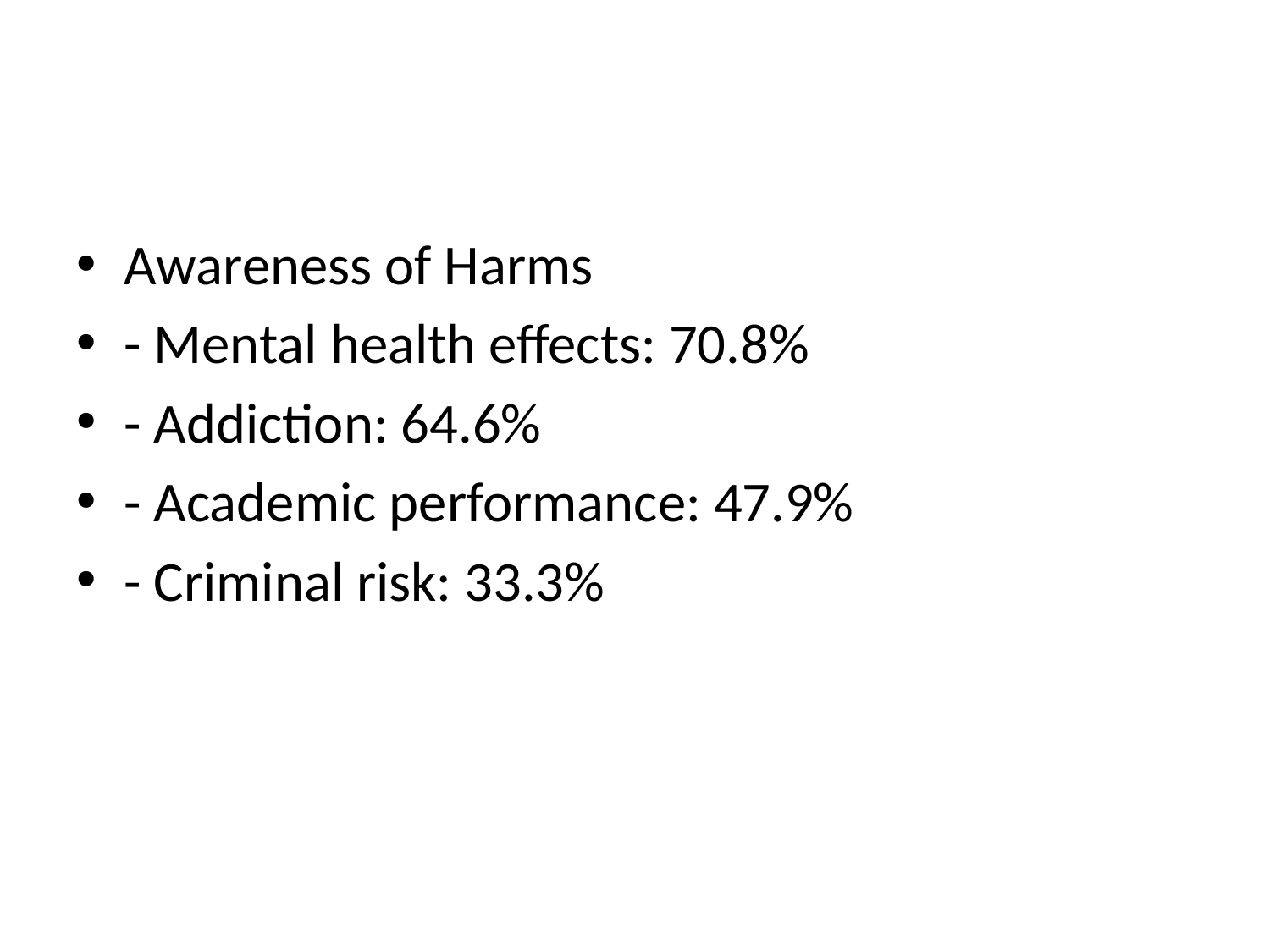

#
Awareness of Harms
- Mental health effects: 70.8%
- Addiction: 64.6%
- Academic performance: 47.9%
- Criminal risk: 33.3%